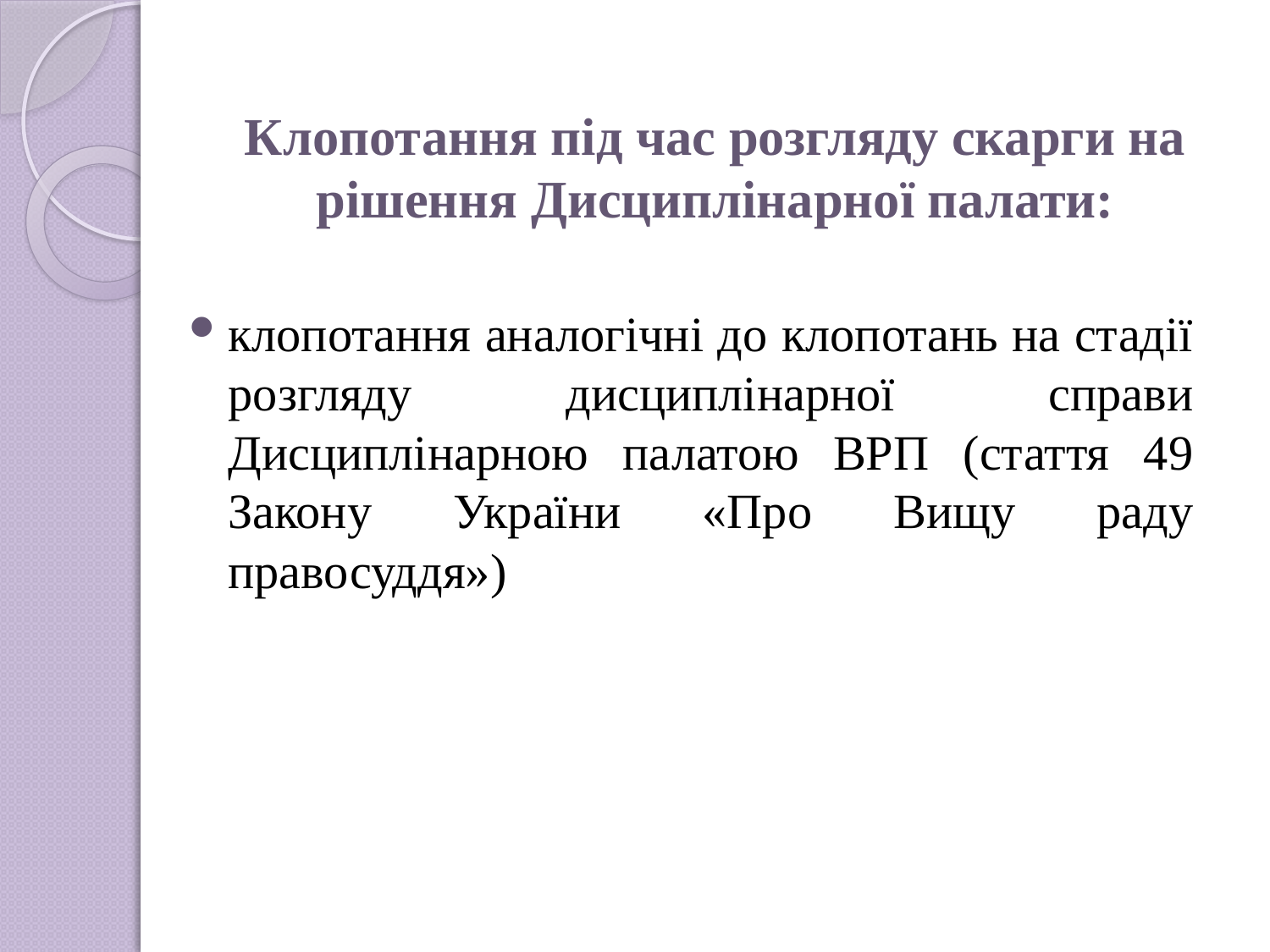

# Клопотання під час розгляду скарги на рішення Дисциплінарної палати:
клопотання аналогічні до клопотань на стадії розгляду дисциплінарної справи Дисциплінарною палатою ВРП (стаття 49 Закону України «Про Вищу раду правосуддя»)